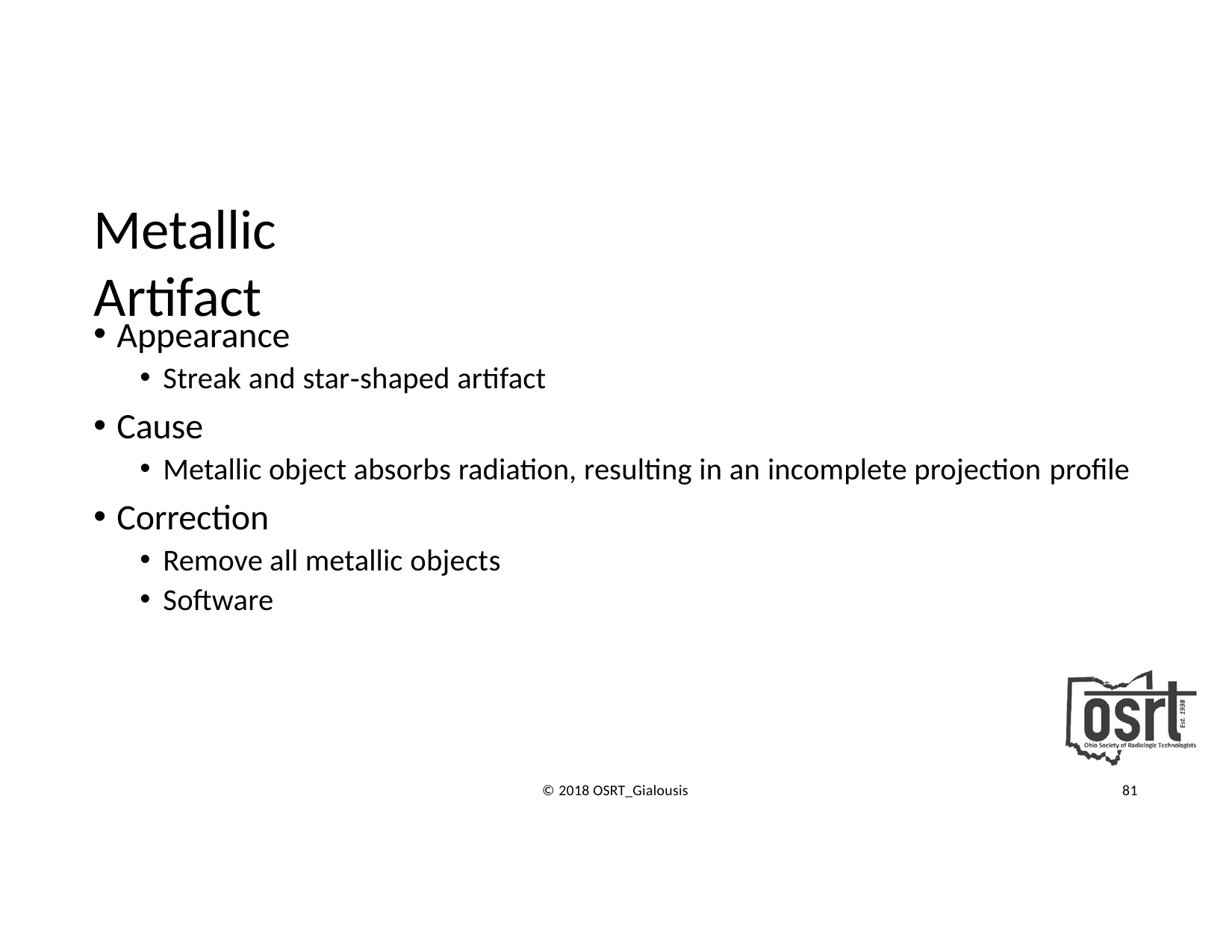

# Metallic Artifact
Appearance
Streak and star‐shaped artifact
Cause
Metallic object absorbs radiation, resulting in an incomplete projection profile
Correction
Remove all metallic objects
Software

© 2018 OSRT_Gialousis
81